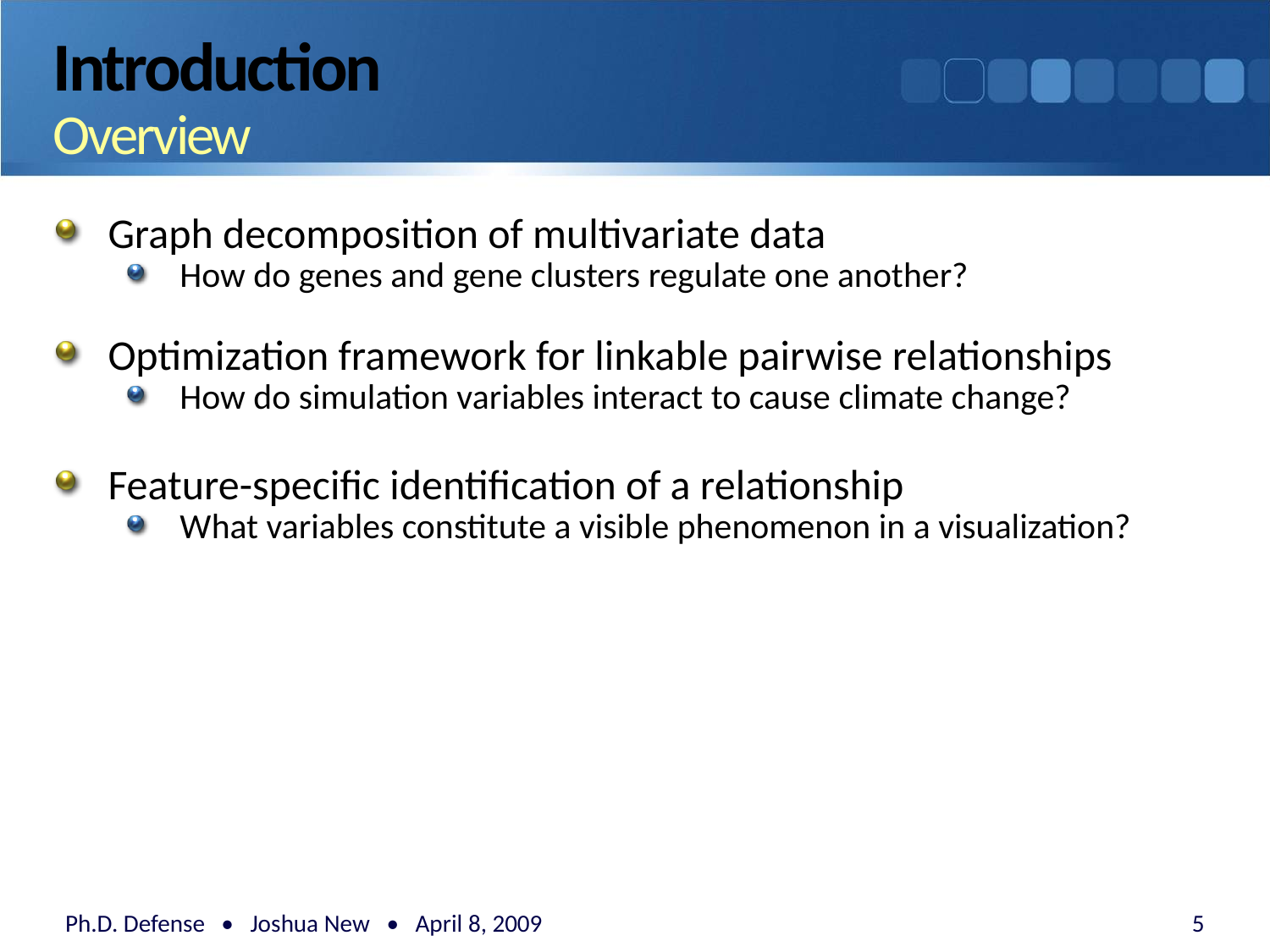

# Introduction Overview
Graph decomposition of multivariate data
How do genes and gene clusters regulate one another?

Optimization framework for linkable pairwise relationships
How do simulation variables interact to cause climate change?

Feature-specific identification of a relationship
What variables constitute a visible phenomenon in a visualization?